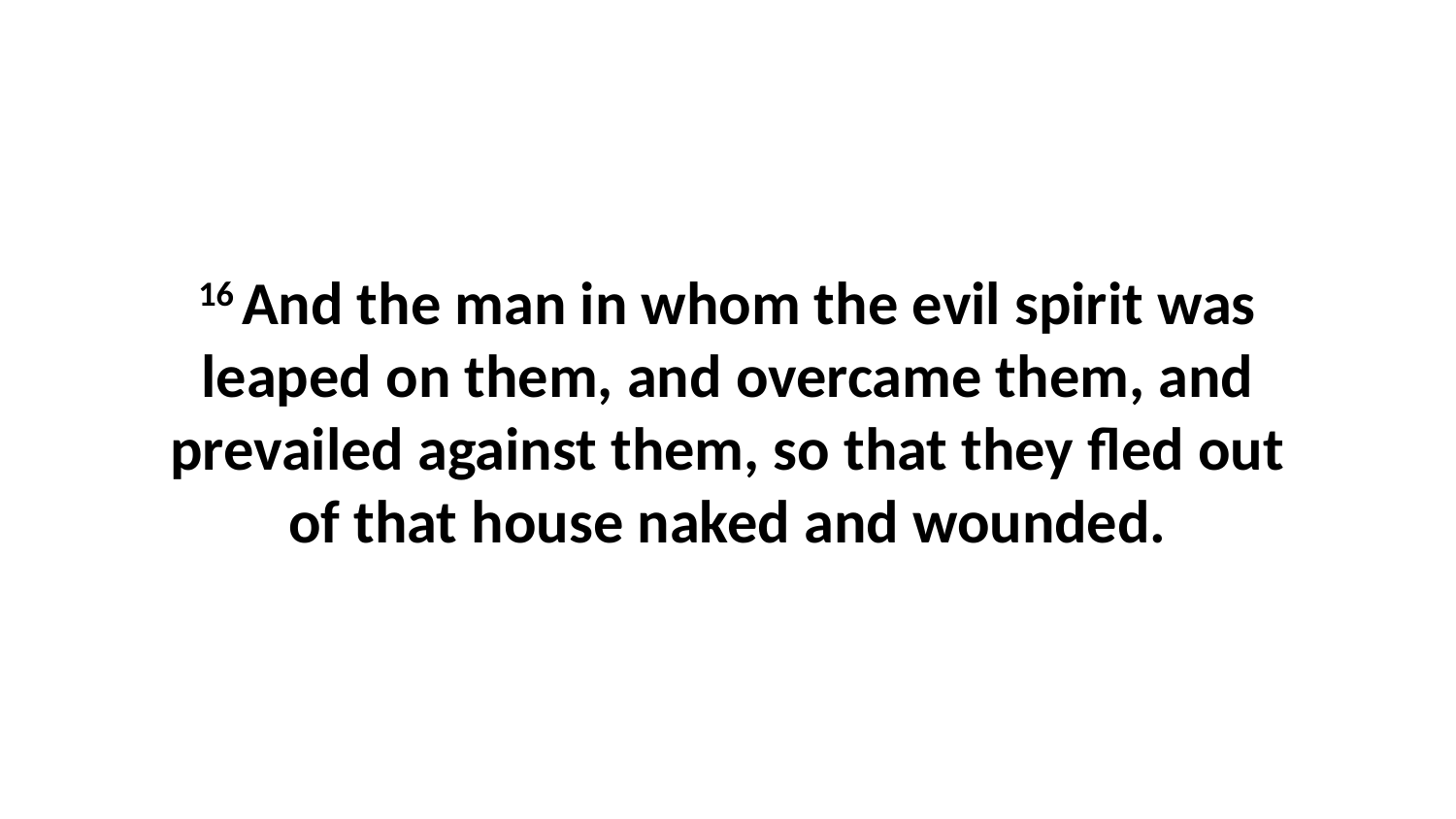

16 And the man in whom the evil spirit was leaped on them, and overcame them, and prevailed against them, so that they fled out of that house naked and wounded.